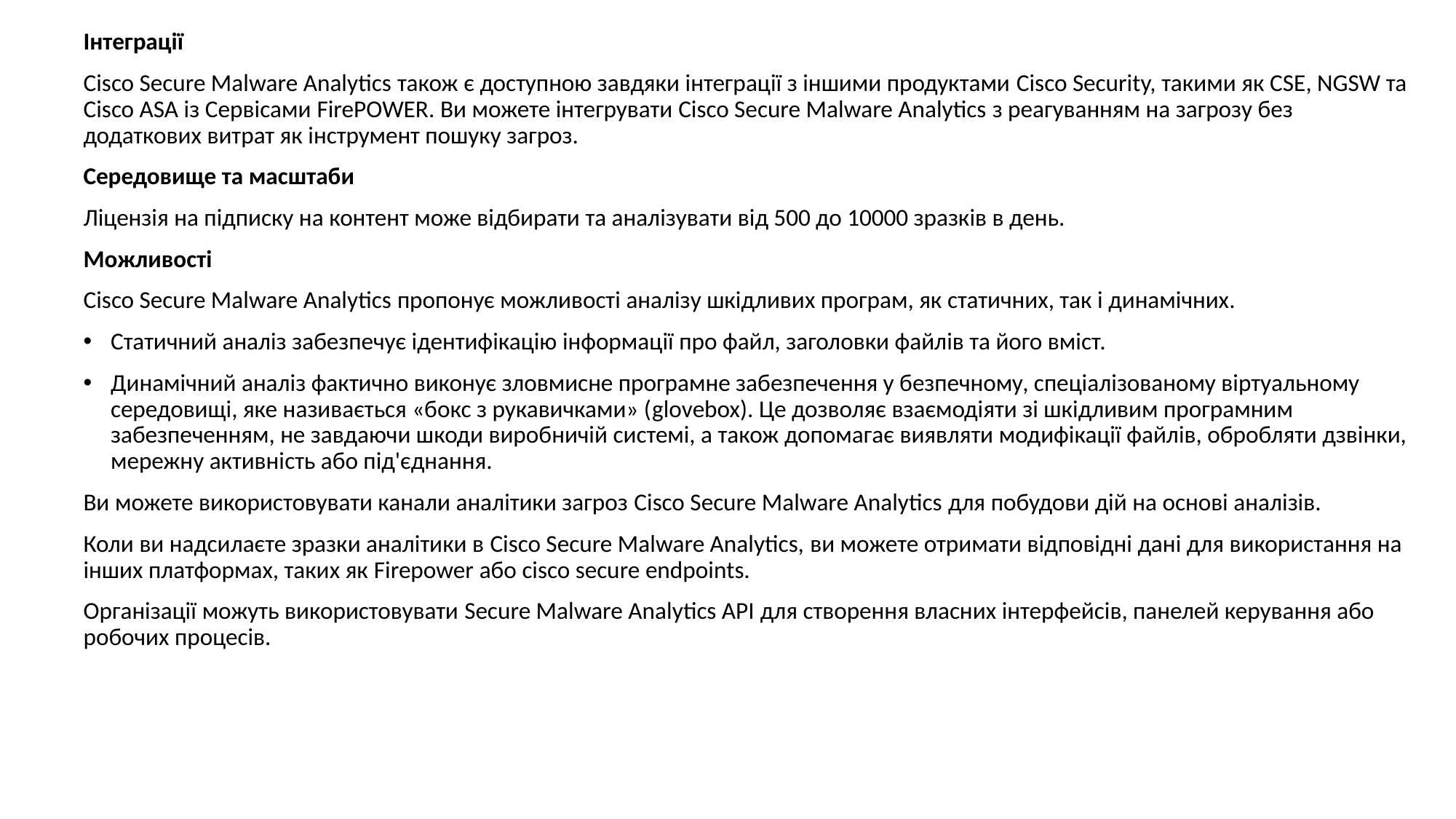

Інтеграції
Cisco Secure Malware Analytics також є доступною завдяки інтеграції з іншими продуктами Cisco Security, такими як CSE, NGSW та Cisco ASA із Сервісами FirePOWER. Ви можете інтегрувати Cisco Secure Malware Analytics з реагуванням на загрозу без додаткових витрат як інструмент пошуку загроз.
Середовище та масштаби
Ліцензія на підписку на контент може відбирати та аналізувати від 500 до 10000 зразків в день.
Можливості
Cisco Secure Malware Analytics пропонує можливості аналізу шкідливих програм, як статичних, так і динамічних.
Статичний аналіз забезпечує ідентифікацію інформації про файл, заголовки файлів та його вміст.
Динамічний аналіз фактично виконує зловмисне програмне забезпечення у безпечному, спеціалізованому віртуальному середовищі, яке називається «бокс з рукавичками» (glovebox). Це дозволяє взаємодіяти зі шкідливим програмним забезпеченням, не завдаючи шкоди виробничій системі, а також допомагає виявляти модифікації файлів, обробляти дзвінки, мережну активність або під'єднання.
Ви можете використовувати канали аналітики загроз Cisco Secure Malware Analytics для побудови дій на основі аналізів.
Коли ви надсилаєте зразки аналітики в Cisco Secure Malware Analytics, ви можете отримати відповідні дані для використання на інших платформах, таких як Firepower або cisco secure endpoints.
Організації можуть використовувати Secure Malware Analytics API для створення власних інтерфейсів, панелей керування або робочих процесів.